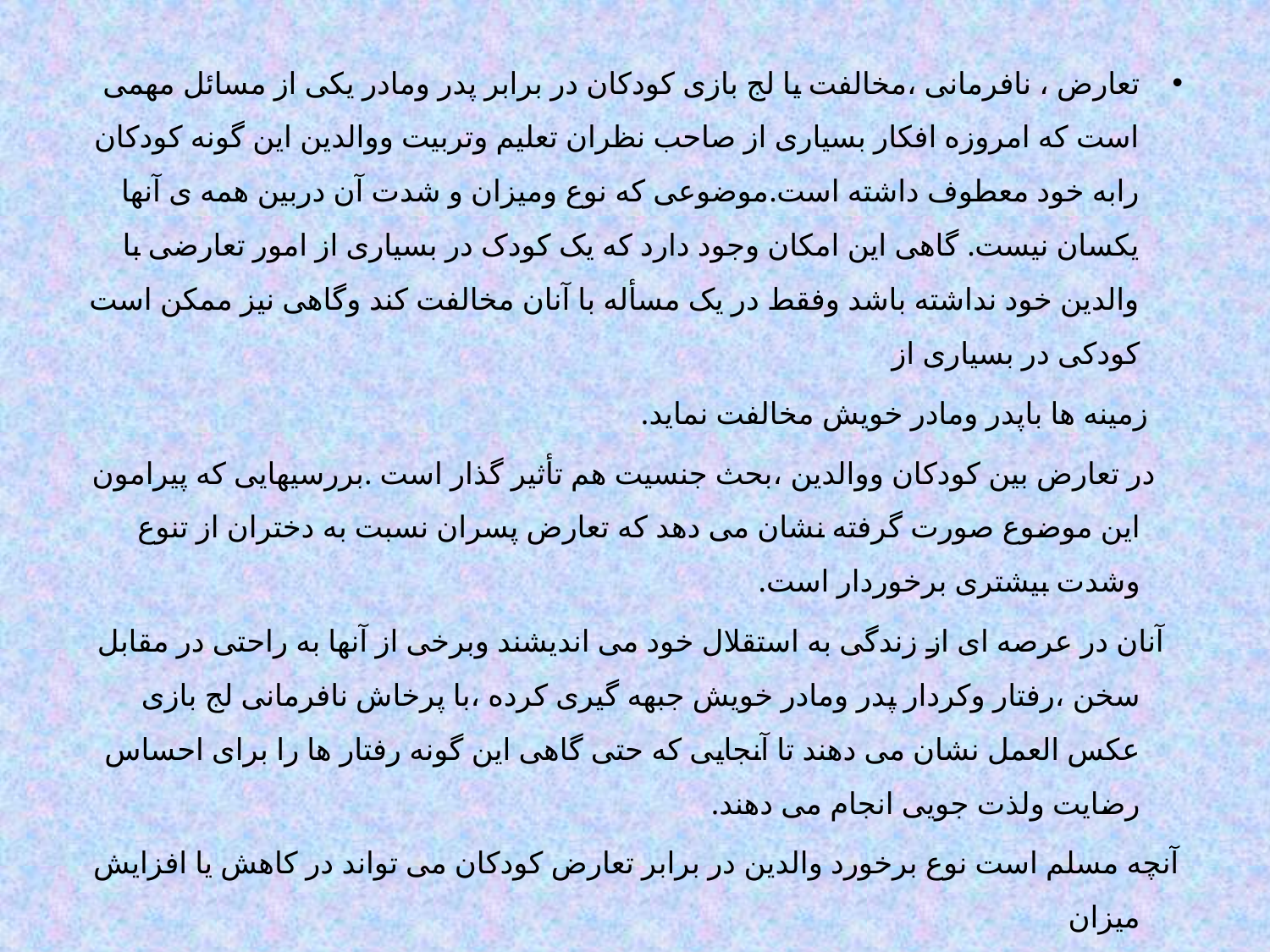

#
تعارض ، نافرمانی ،مخالفت یا لج بازی کودکان در برابر پدر ومادر یکی از مسائل مهمی است که امروزه افکار بسیاری از صاحب نظران تعلیم وتربیت ووالدین این گونه کودکان رابه خود معطوف داشته است.موضوعی که نوع ومیزان و شدت آن دربین همه ی آنها یکسان نیست. گاهی این امکان وجود دارد که یک کودک در بسیاری از امور تعارضی با والدین خود نداشته باشد وفقط در یک مسأله با آنان مخالفت کند وگاهی نیز ممکن است کودکی در بسیاری از
    زمینه ها باپدر ومادر خویش مخالفت نماید.
   در تعارض بین کودکان ووالدین ،بحث جنسیت هم تأثیر گذار است .بررسیهایی که پیرامون این موضوع صورت گرفته نشان می دهد که تعارض پسران نسبت به دختران از تنوع وشدت بیشتری برخوردار است.
  آنان در عرصه ای از زندگی به استقلال خود می اندیشند وبرخی از آنها به راحتی در مقابل سخن ،رفتار وکردار پدر ومادر خویش جبهه گیری کرده ،با پرخاش نافرمانی لج بازی عکس العمل نشان می دهند تا آنجایی که حتی گاهی این گونه رفتار ها را برای احساس رضایت ولذت جویی انجام می دهند.
آنچه مسلم است نوع برخورد والدین در برابر تعارض کودکان می تواند در کاهش یا افزایش میزان